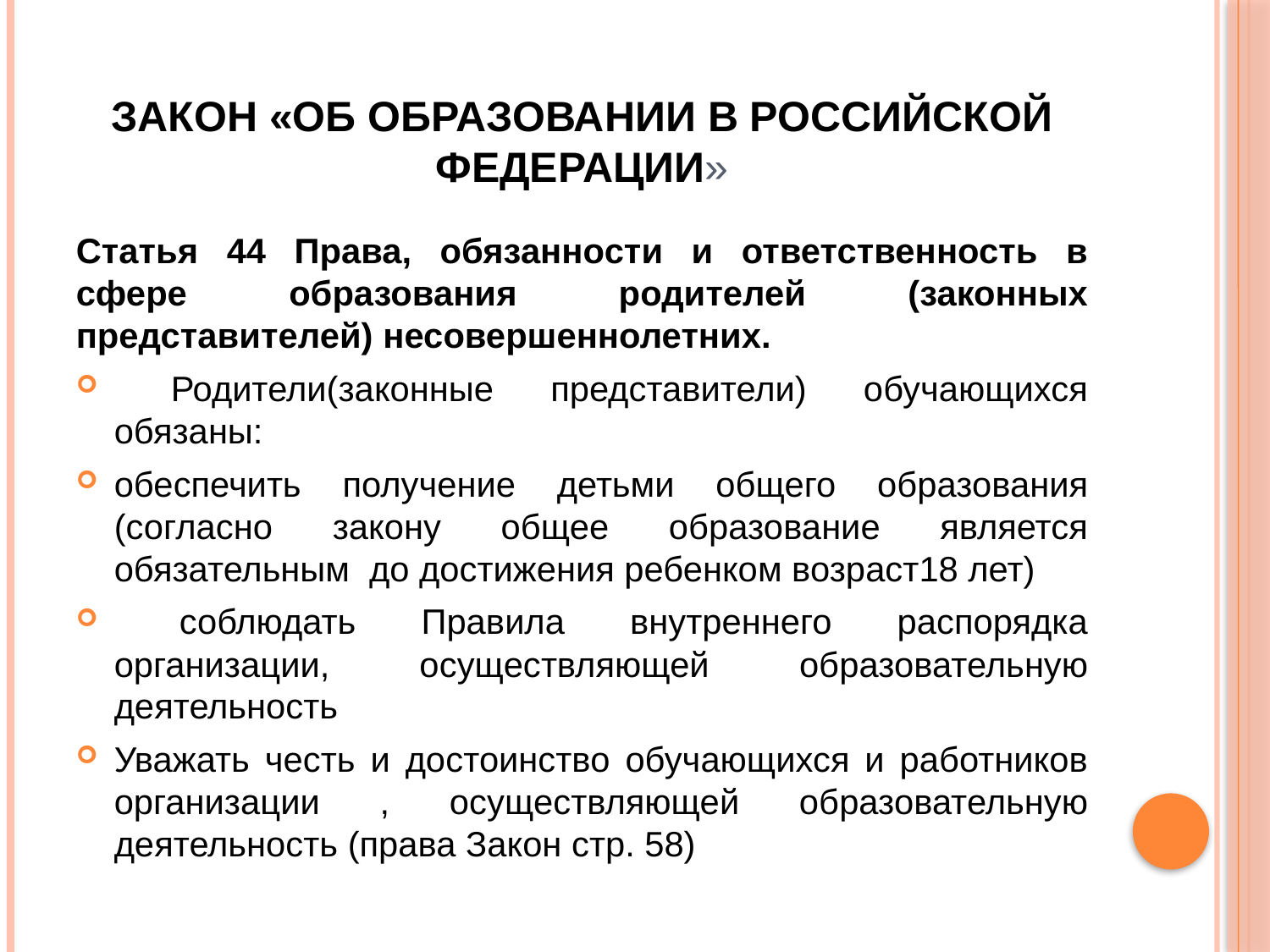

# Закон «Об образовании в Российской Федерации»
Статья 44 Права, обязанности и ответственность в сфере образования родителей (законных представителей) несовершеннолетних.
 Родители(законные представители) обучающихся обязаны:
обеспечить получение детьми общего образования (согласно закону общее образование является обязательным  до достижения ребенком возраст18 лет)
 соблюдать Правила внутреннего распорядка организации, осуществляющей образовательную деятельность
Уважать честь и достоинство обучающихся и работников организации , осуществляющей образовательную деятельность (права Закон стр. 58)